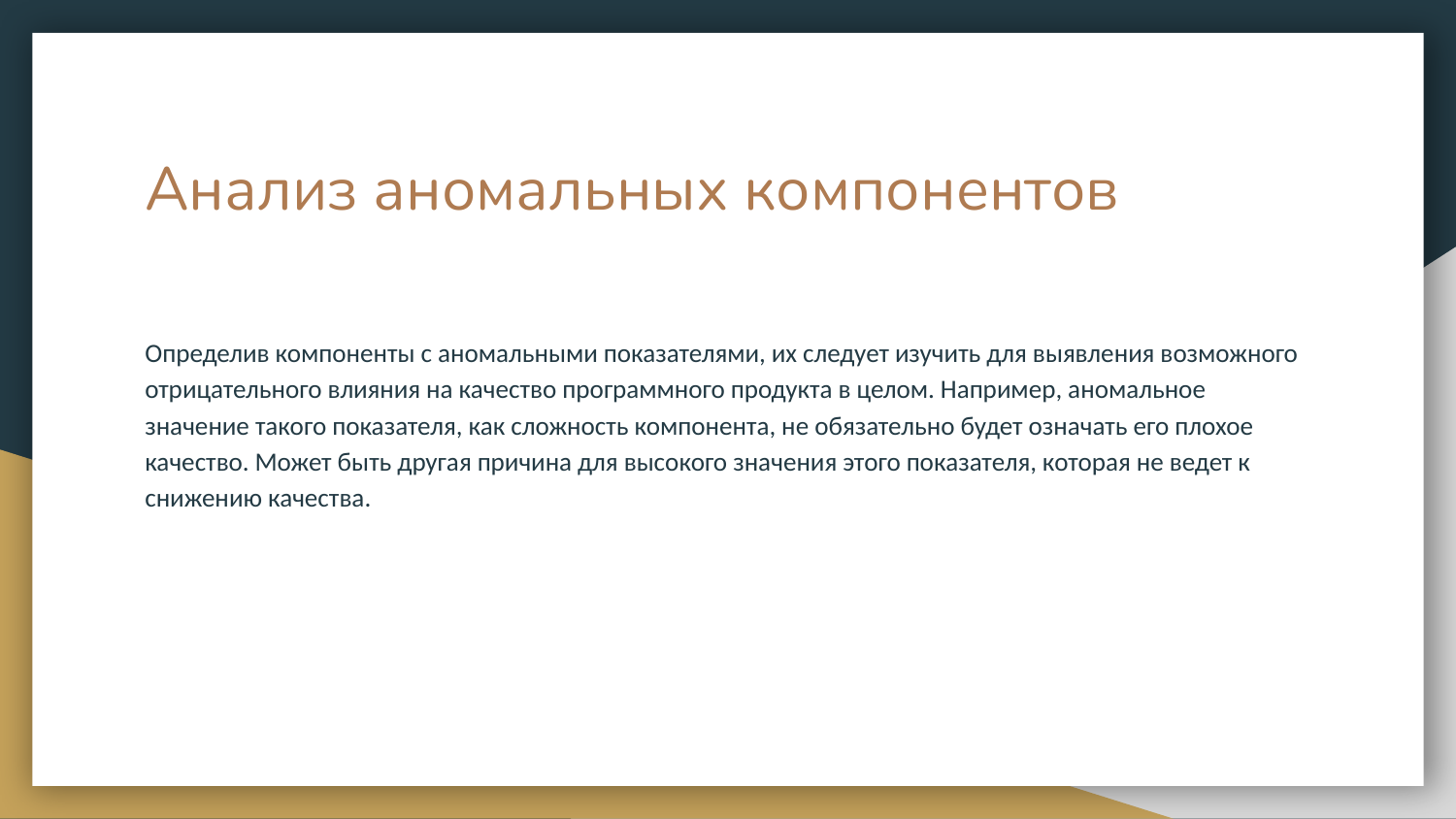

# Анализ аномальных компонентов
Определив компоненты с аномальными показателями, их следует изучить для выявления возможного отрицательного влияния на качество программного продукта в целом. Например, аномальное значение такого показателя, как сложность компонента, не обязательно будет означать его плохое качество. Может быть другая причина для высокого значения этого показателя, которая не ведет к снижению качества.